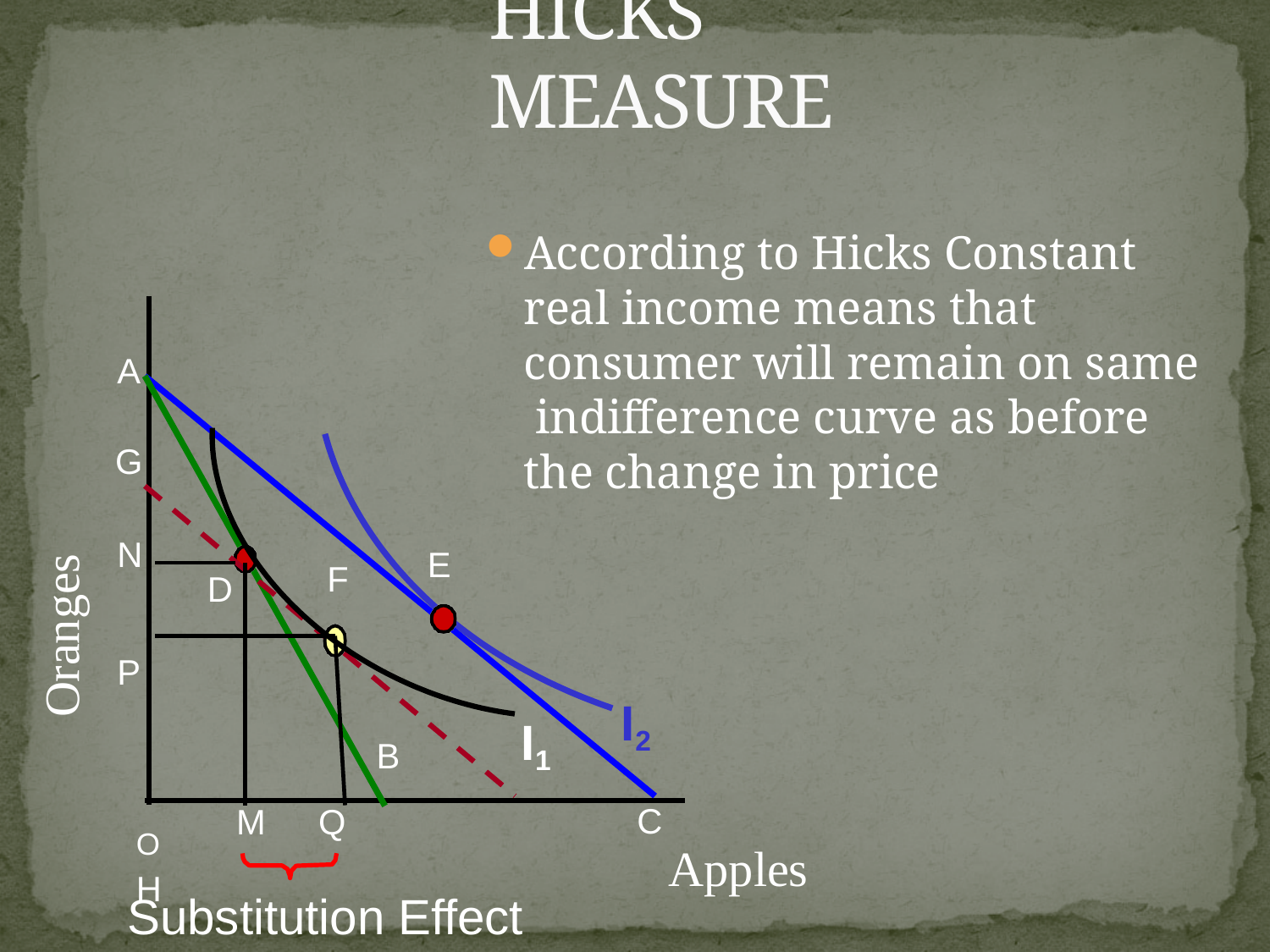

# HICKS MEASURE
According to Hicks Constant  real income means that  consumer will remain on same  indifference curve as before  the change in price

A

G
N  P
E
Oranges
F
D

I2
I1
B
C
M	Q
O	H
Apples

Substitution Effect